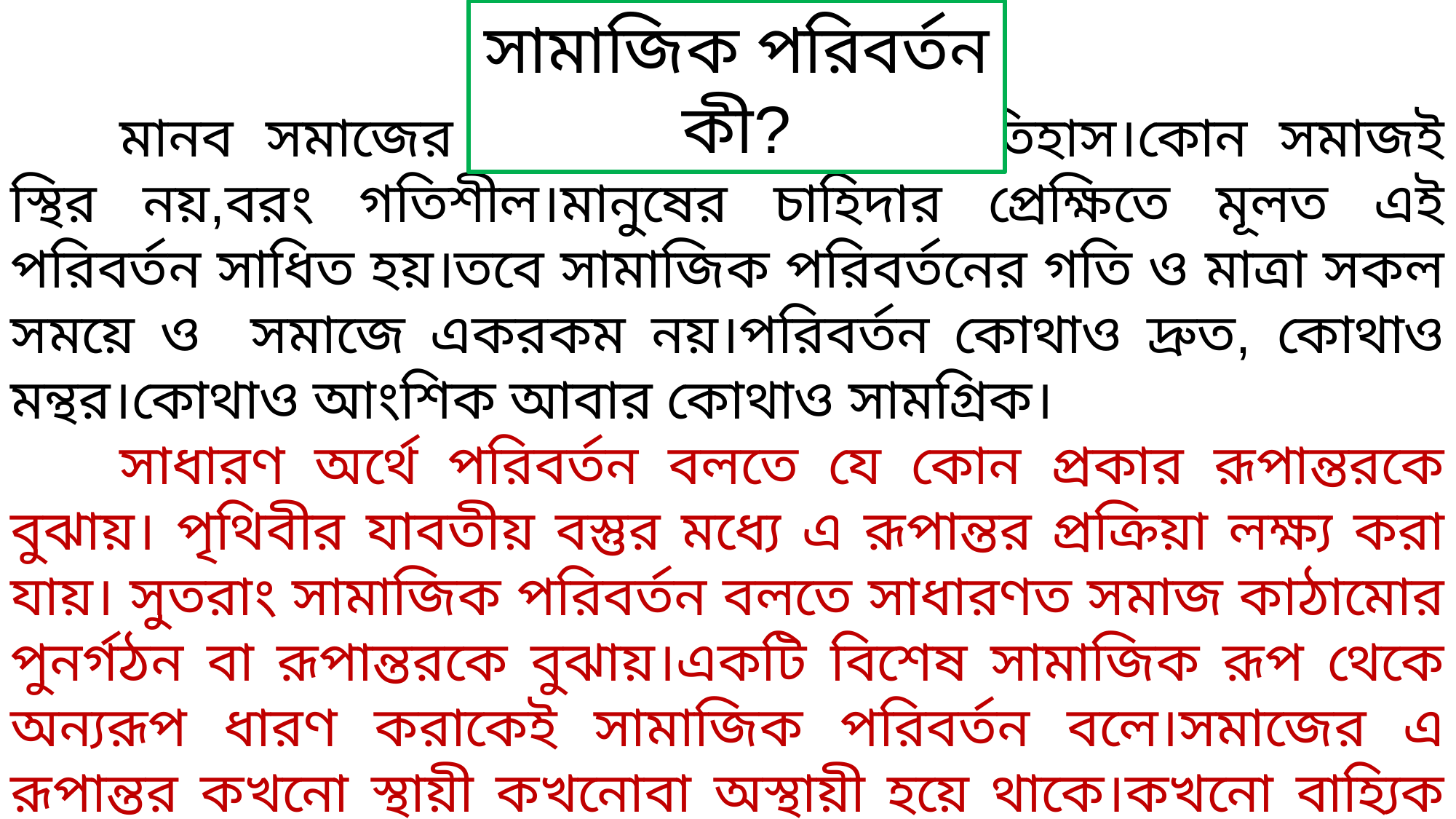

সামাজিক পরিবর্তন কী?
	মানব সমাজের ইতিহাস পরিবর্তনের ইতিহাস।কোন সমাজই স্থির নয়,বরং গতিশীল।মানুষের চাহিদার প্রেক্ষিতে মূলত এই পরিবর্তন সাধিত হয়।তবে সামাজিক পরিবর্তনের গতি ও মাত্রা সকল সময়ে ও  সমাজে একরকম নয়।পরিবর্তন কোথাও দ্রুত, কোথাও মন্থর।কোথাও আংশিক আবার কোথাও সামগ্রিক।
	সাধারণ অর্থে পরিবর্তন বলতে যে কোন প্রকার রূপান্তরকে বুঝায়। পৃথিবীর যাবতীয় বস্তুর মধ্যে এ রূপান্তর প্রক্রিয়া লক্ষ্য করা যায়। সুতরাং সামাজিক পরিবর্তন বলতে সাধারণত সমাজ কাঠামোর পুনর্গঠন বা রূপান্তরকে বুঝায়।একটি বিশেষ সামাজিক রূপ থেকে অন্যরূপ ধারণ করাকেই সামাজিক পরিবর্তন বলে।সমাজের এ রূপান্তর কখনো স্থায়ী কখনোবা অস্থায়ী হয়ে থাকে।কখনো বাহ্যিক বা বস্তুগত আবার কখনো অভ্যন্তরীণ বা অবস্তুগত কারণে এ পরিবর্তন হয়।